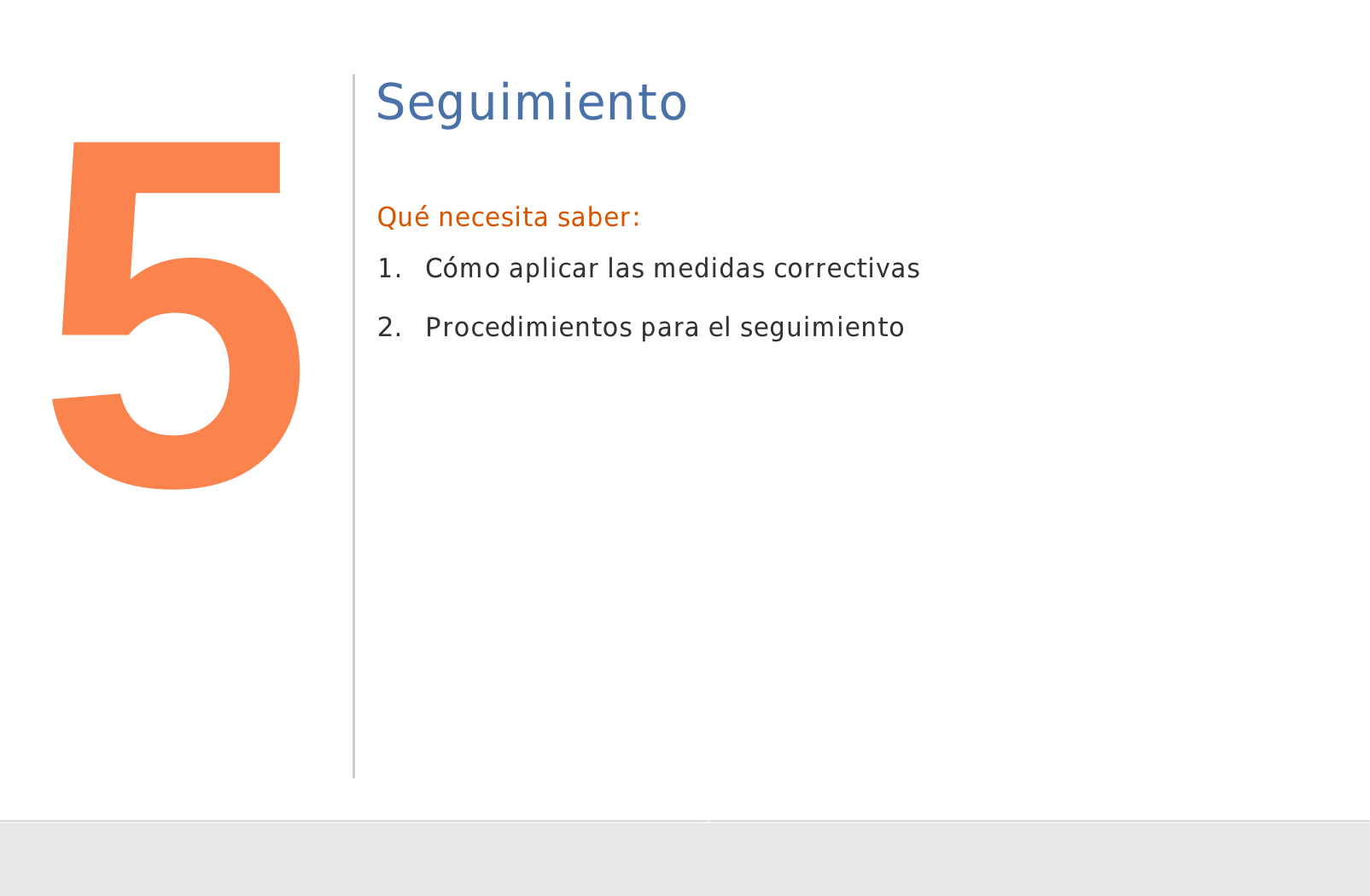

5
Seguimiento
Qué necesita saber:
Cómo aplicar las medidas correctivas
Procedimientos para el seguimiento